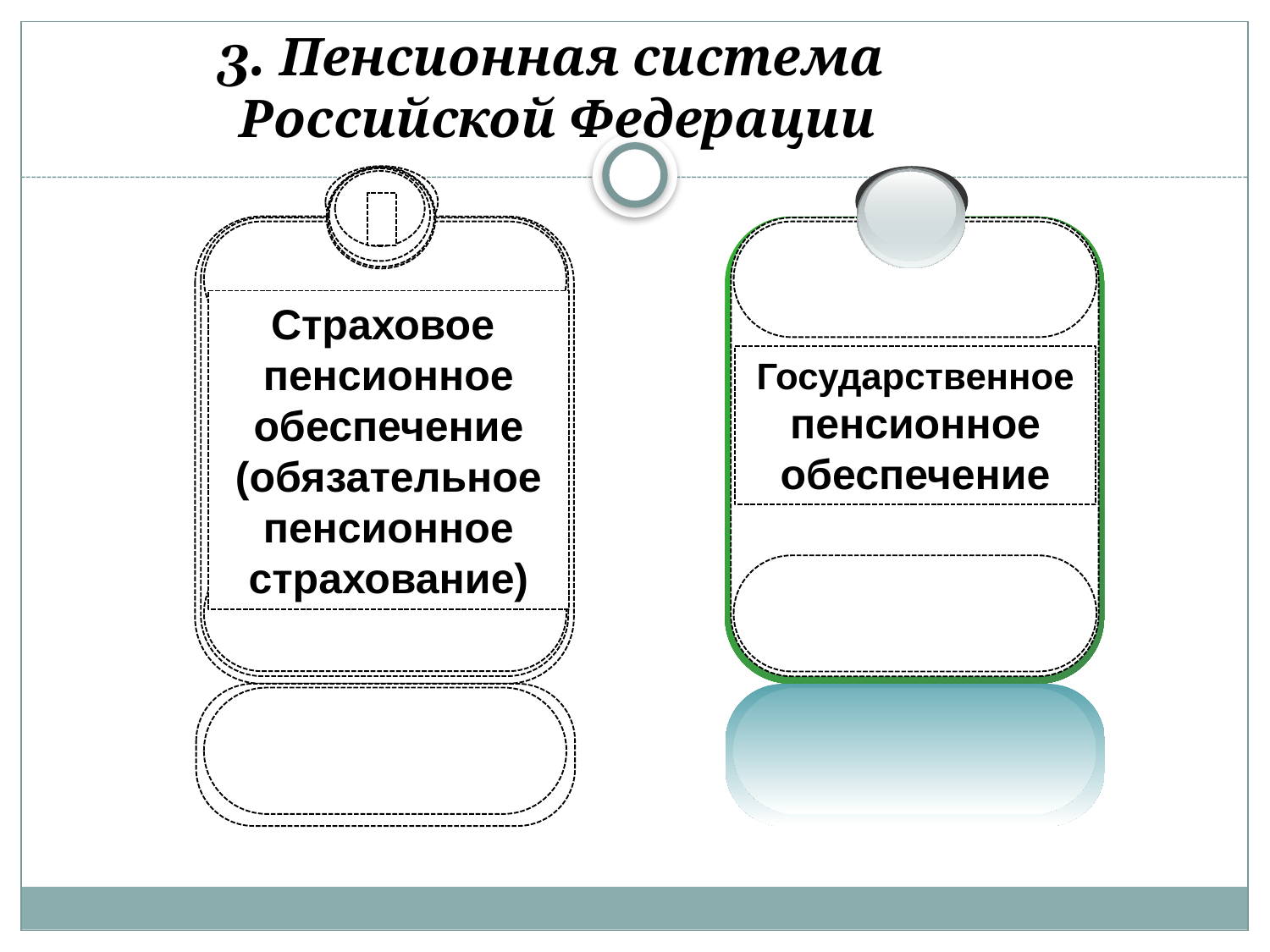

# 3. Пенсионная система Российской Федерации

Страховое
пенсионное
обеспечение
(обязательное
пенсионное
страхование)

Государственное
пенсионное
обеспечение